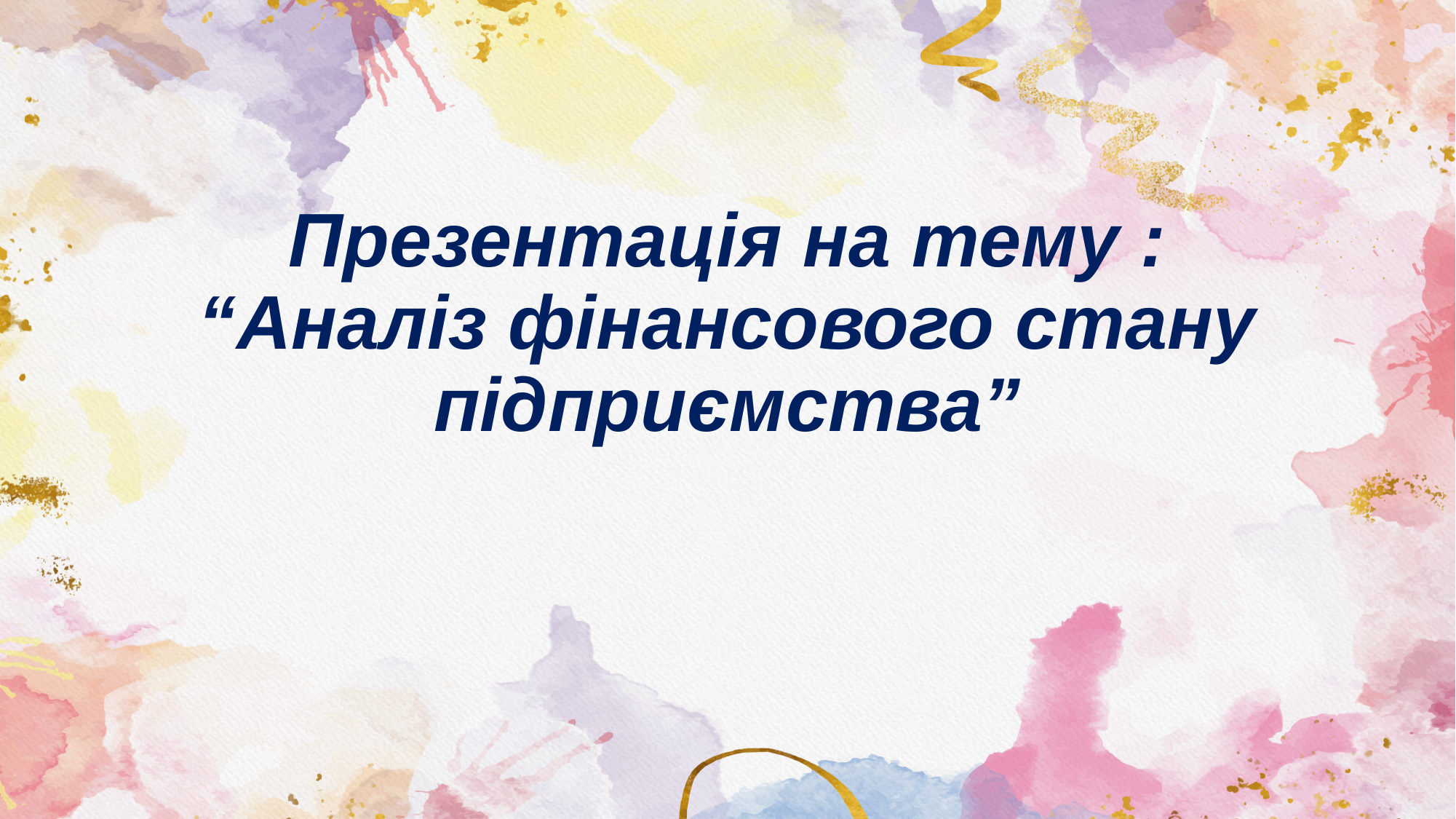

# Презентація на тему : “Аналіз фінансового стану підприємства”